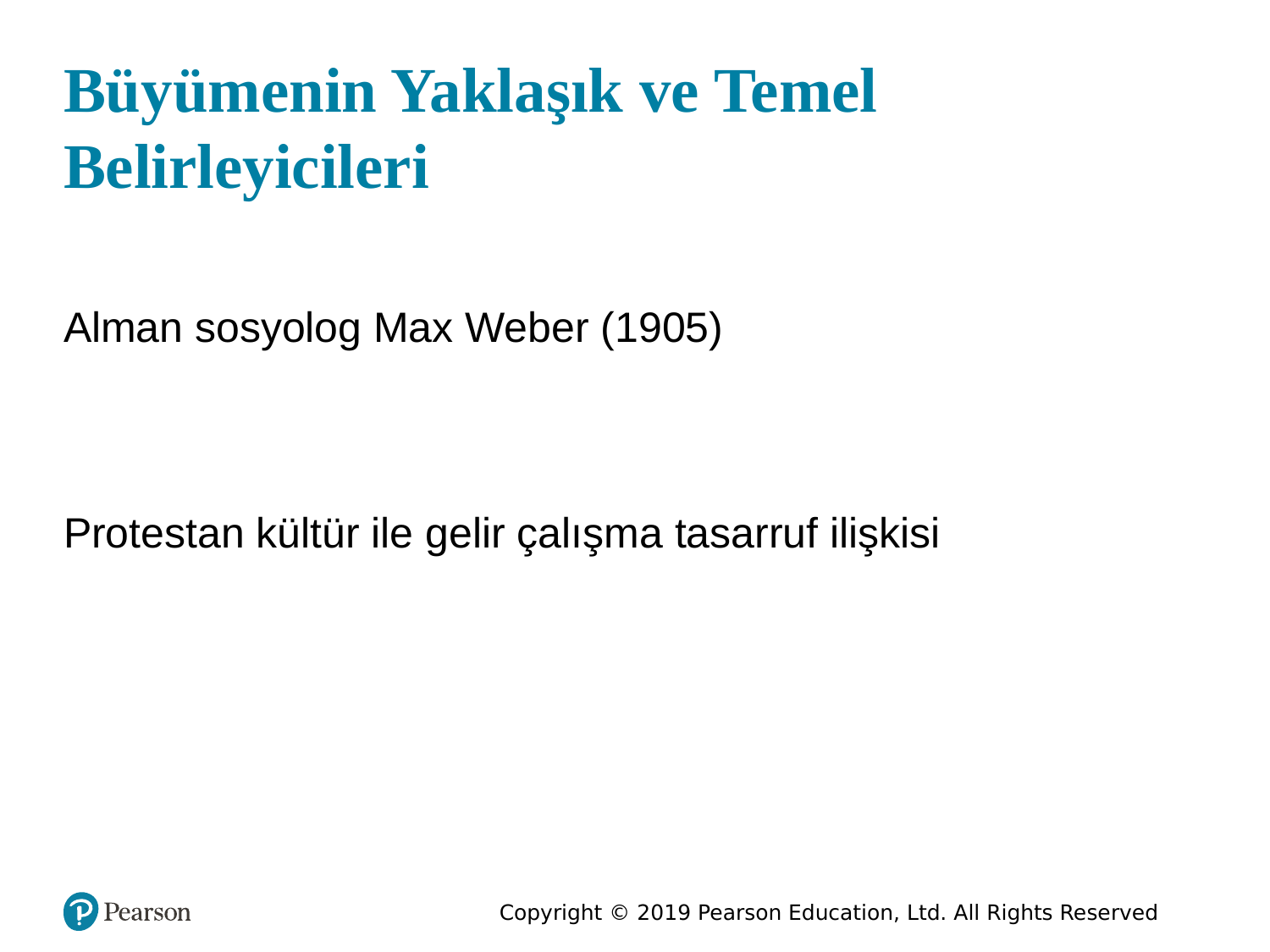

# Büyümenin Yaklaşık ve Temel Belirleyicileri
Alman sosyolog Max Weber (1905)

Protestan kültür ile gelir çalışma tasarruf ilişkisi